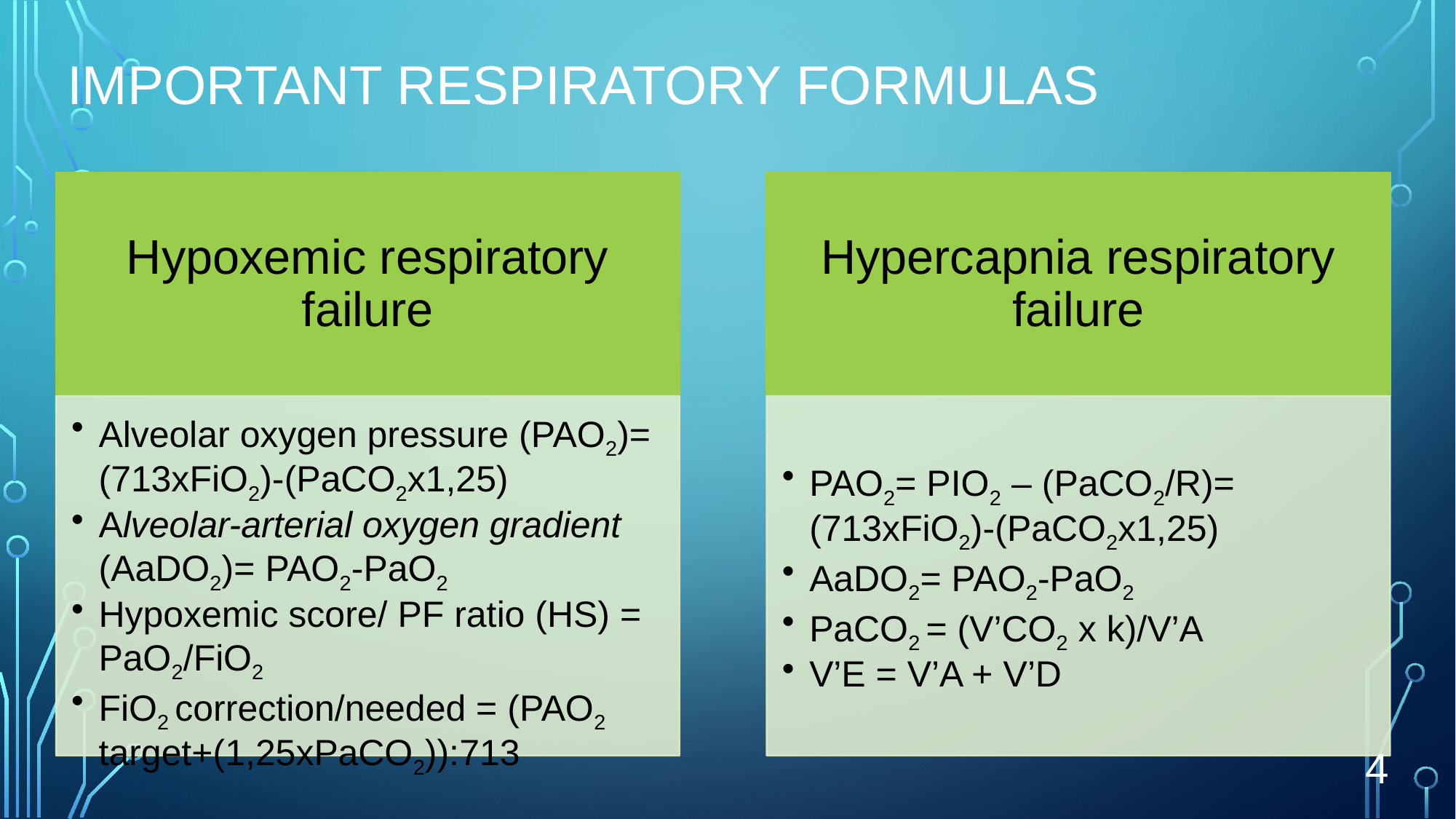

# Important respiratory formulas
Hypoxemic respiratory failure
Alveolar oxygen pressure (PAO2)= (713xFiO2)-(PaCO2x1,25)
Alveolar-arterial oxygen gradient (AaDO2)= PAO2-PaO2
Hypoxemic score/ PF ratio (HS) = PaO2/FiO2
FiO2 correction/needed = (PAO2 target+(1,25xPaCO2)):713
Hypercapnia respiratory failure

PAO2= PIO2 – (PaCO2/R)= (713xFiO2)-(PaCO2x1,25)
AaDO2= PAO2-PaO2
PaCO2 = (V’CO2 x k)/V’A
V’E = V’A + V’D

4